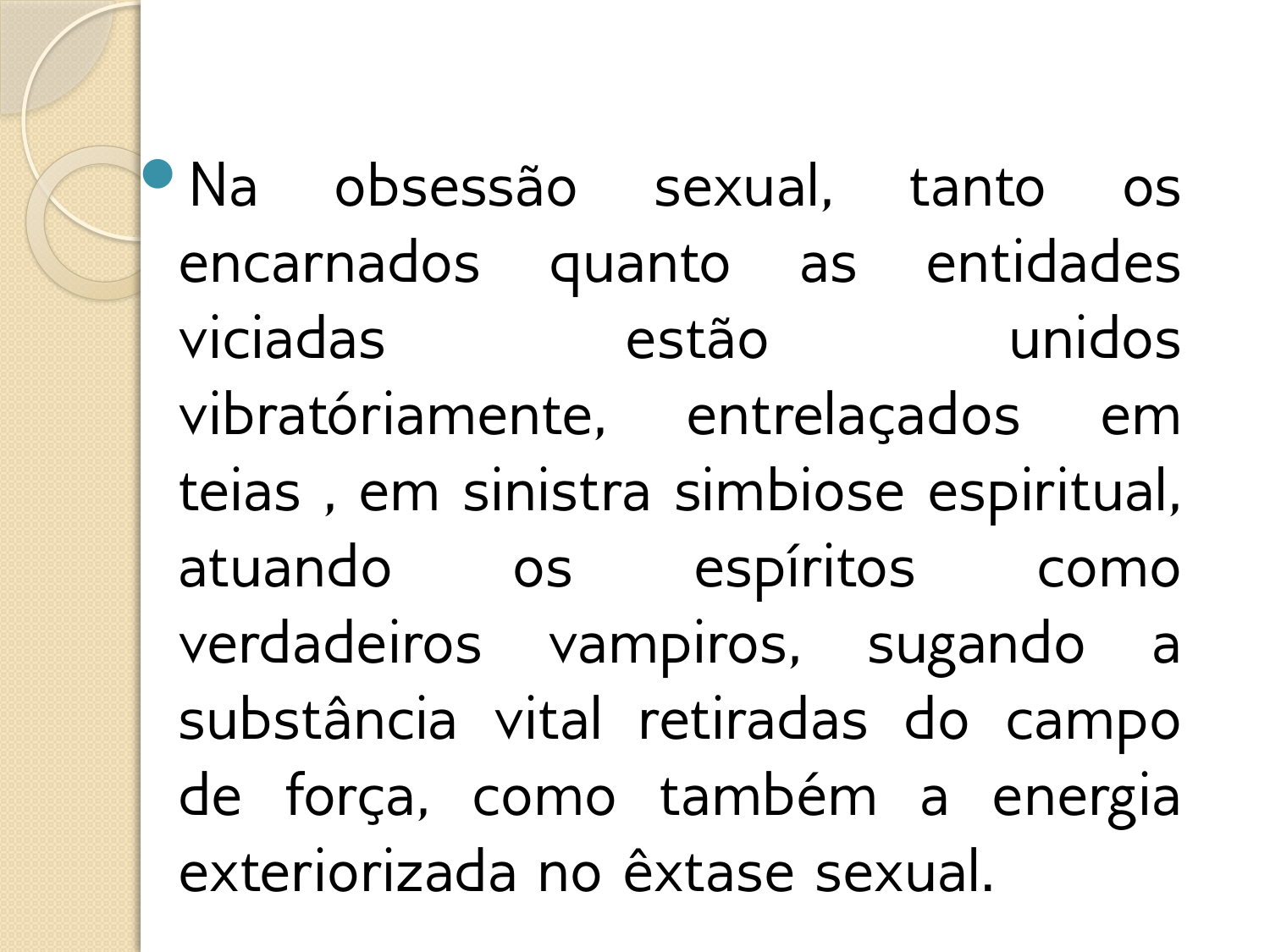

Na obsessão sexual, tanto os encarnados quanto as entidades viciadas estão unidos vibratóriamente, entrelaçados em teias , em sinistra simbiose espiritual, atuando os espíritos como verdadeiros vampiros, sugando a substância vital retiradas do campo de força, como também a energia exteriorizada no êxtase sexual.